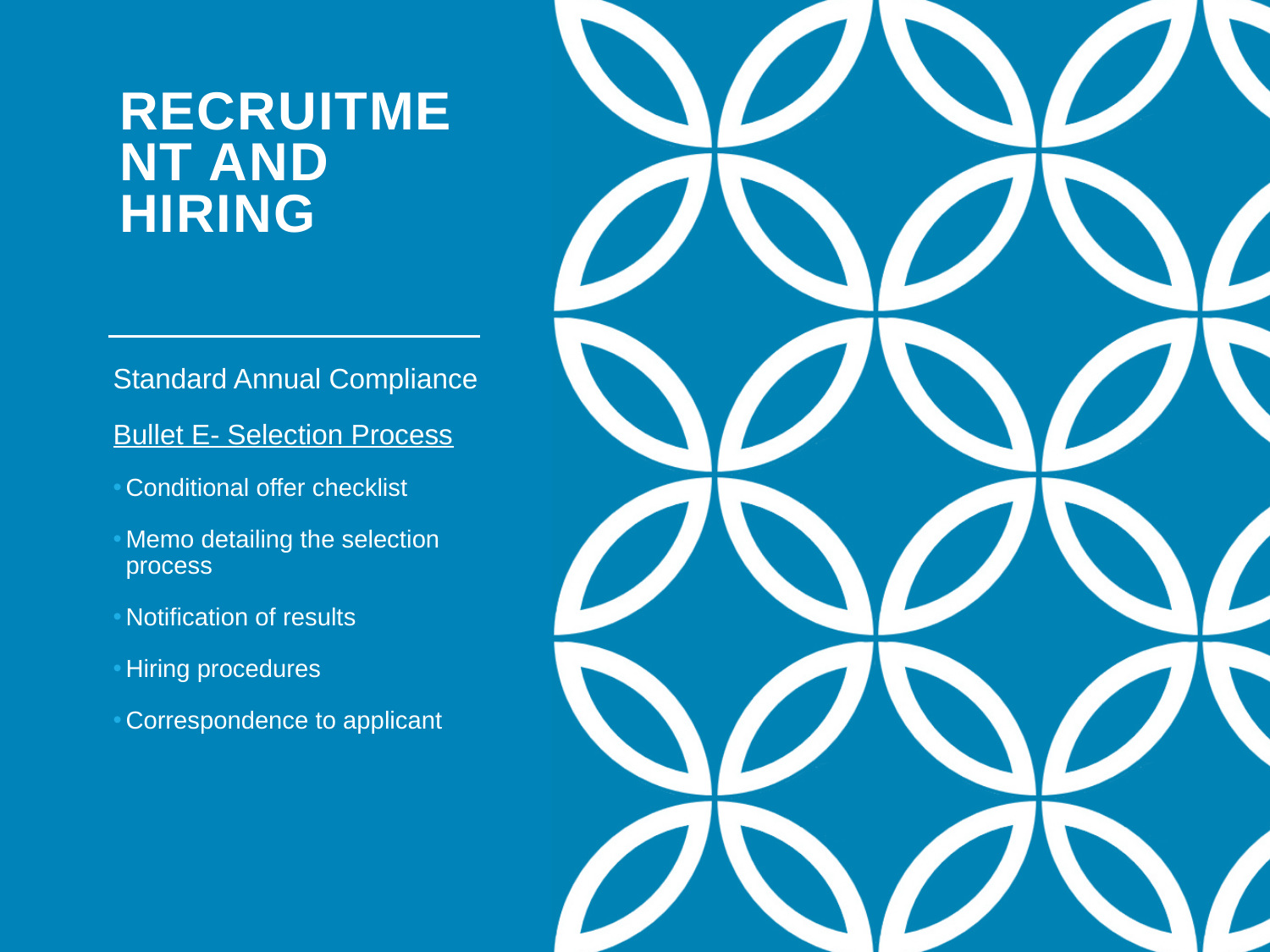

# Recruitment and hiring
Standard Annual Compliance
Bullet E- Selection Process
Conditional offer checklist
Memo detailing the selection process
Notification of results
Hiring procedures
Correspondence to applicant